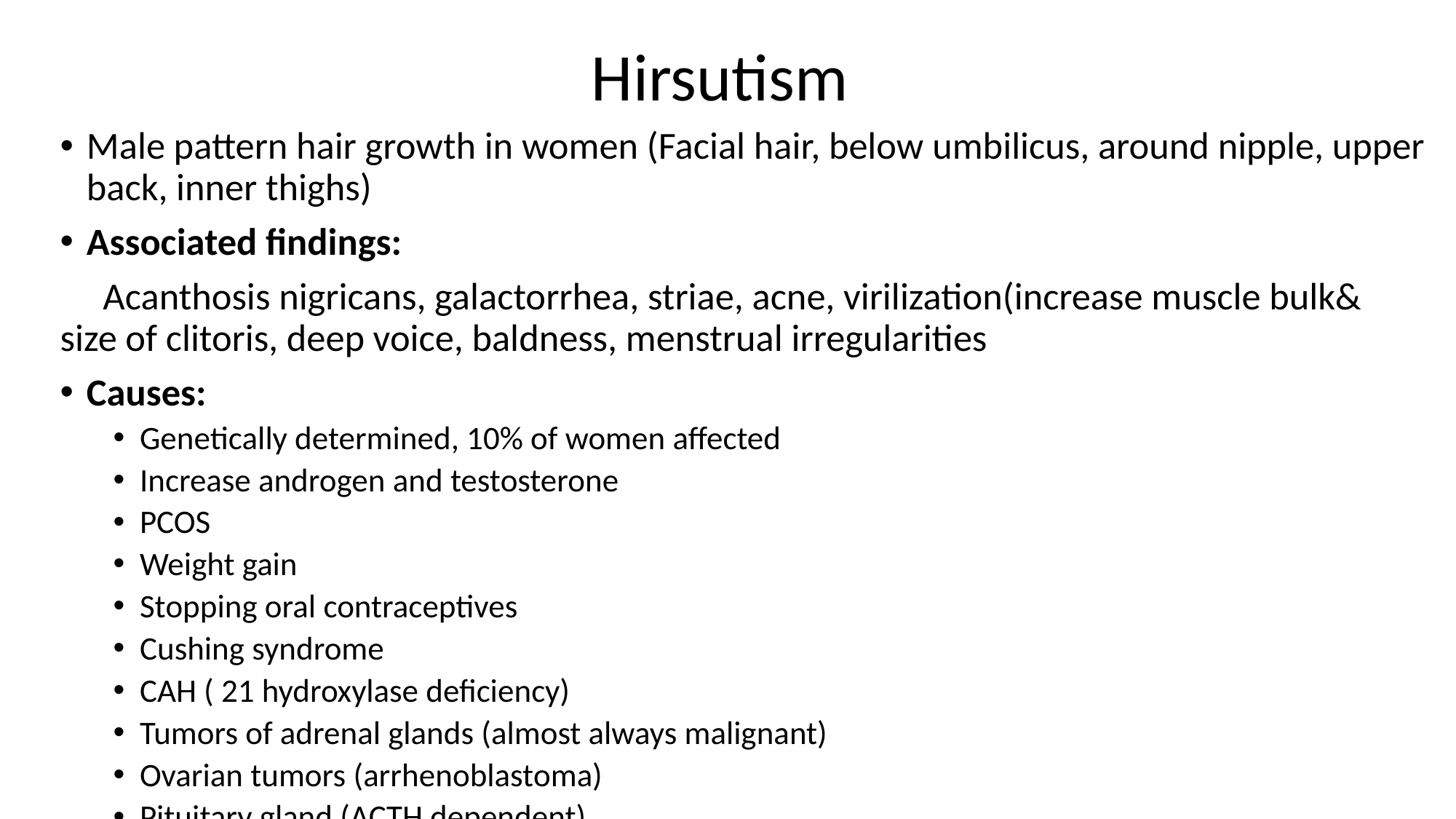

# Hirsutism
Male pattern hair growth in women (Facial hair, below umbilicus, around nipple, upper back, inner thighs)
Associated findings:
     Acanthosis nigricans, galactorrhea, striae, acne, virilization(increase muscle bulk& size of clitoris, deep voice, baldness, menstrual irregularities
Causes:
Genetically determined, 10% of women affected
Increase androgen and testosterone
PCOS
Weight gain
Stopping oral contraceptives
Cushing syndrome
CAH ( 21 hydroxylase deficiency)
Tumors of adrenal glands (almost always malignant)
Ovarian tumors (arrhenoblastoma)
Pituitary gland (ACTH dependent)